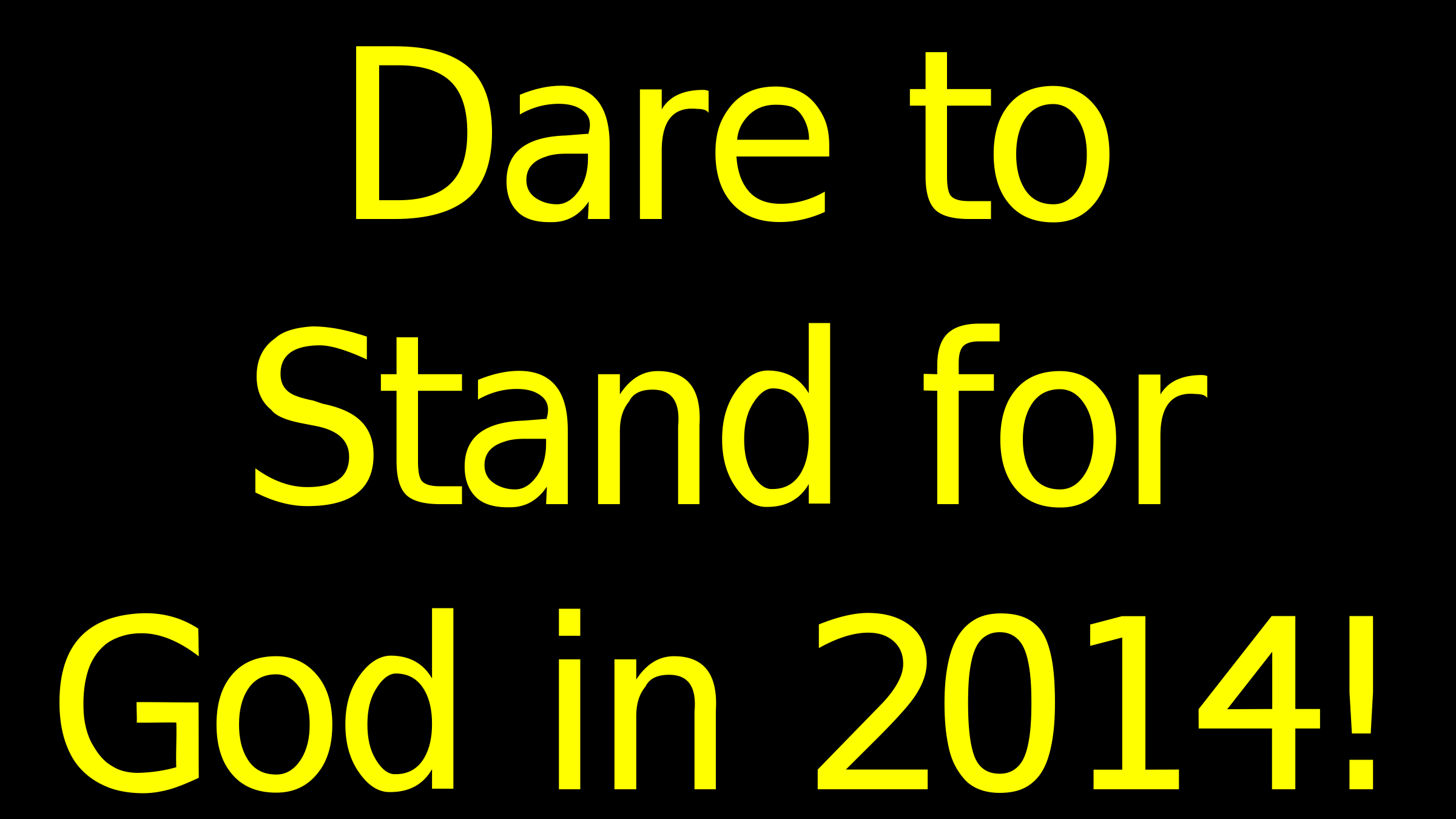

# Dare to Stand for God in 2014!